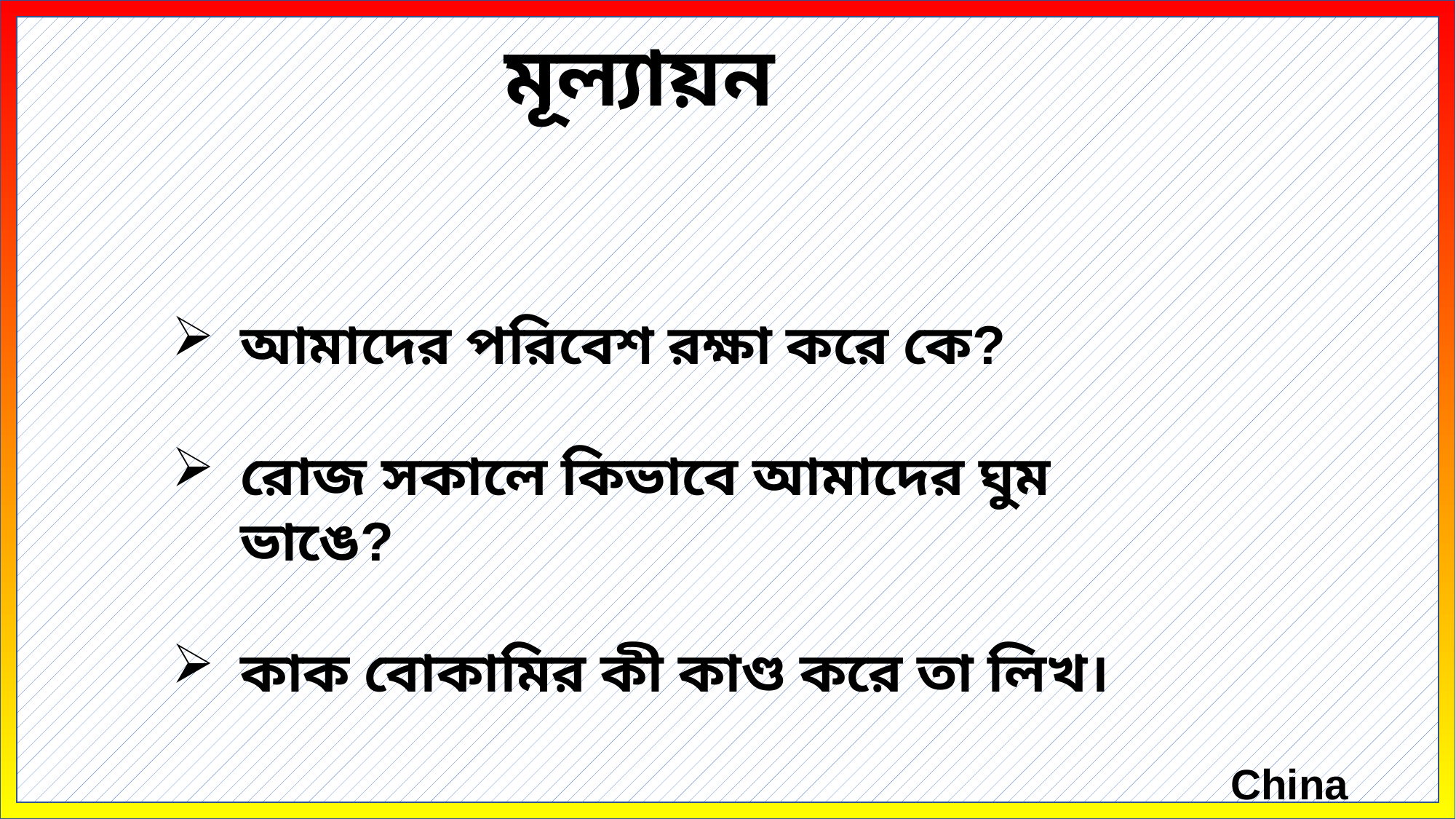

মূল্যায়ন
আমাদের পরিবেশ রক্ষা করে কে?

রোজ সকালে কিভাবে আমাদের ঘুম ভাঙে?

কাক বোকামির কী কাণ্ড করে তা লিখ।